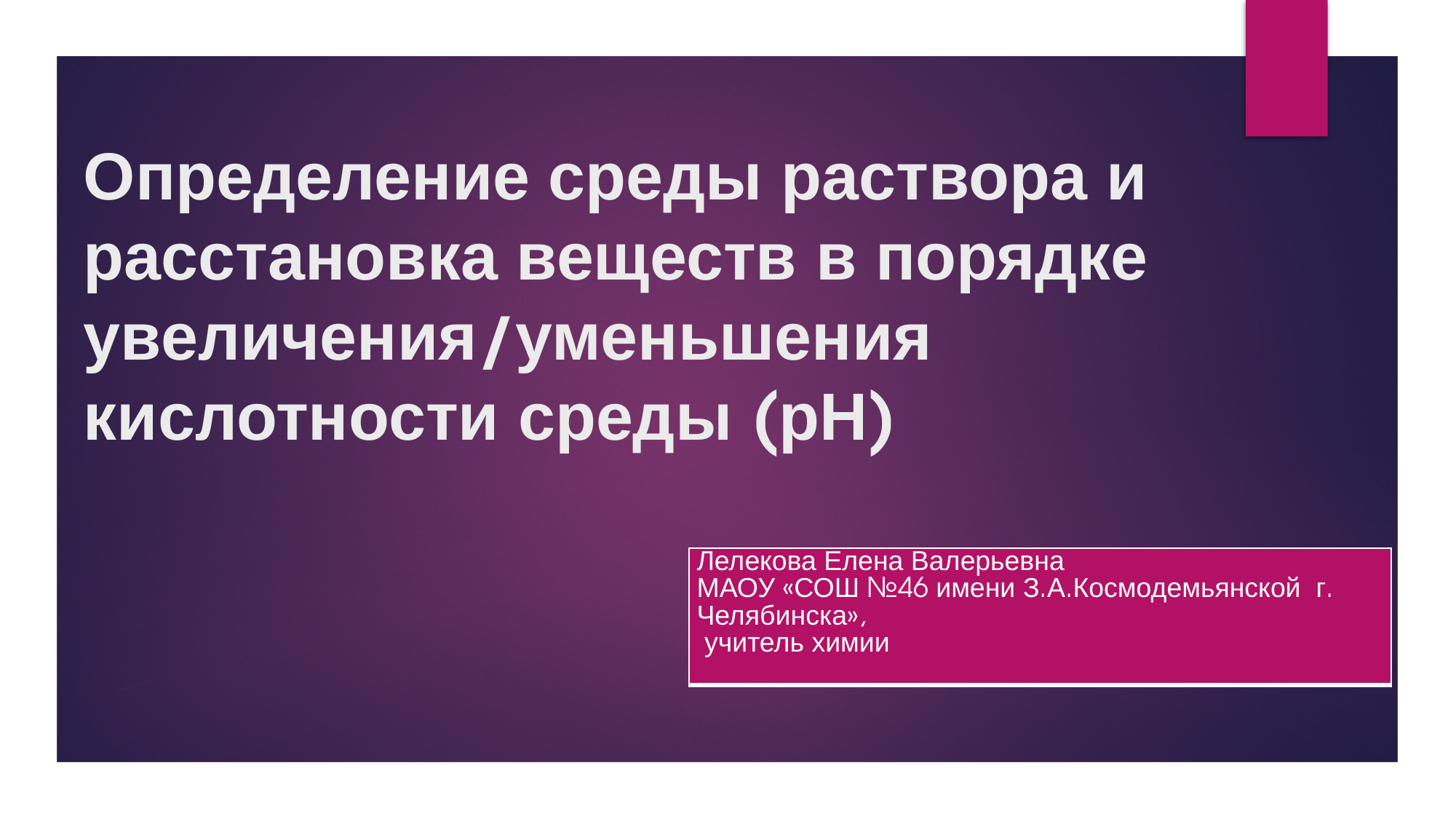

# Определение среды раствора и расстановка веществ в порядке увеличения/уменьшения кислотности среды (рН)
| Лелекова Елена Валерьевна МАОУ «СОШ №46 имени З.А.Космодемьянской г. Челябинска», учитель химии |
| --- |